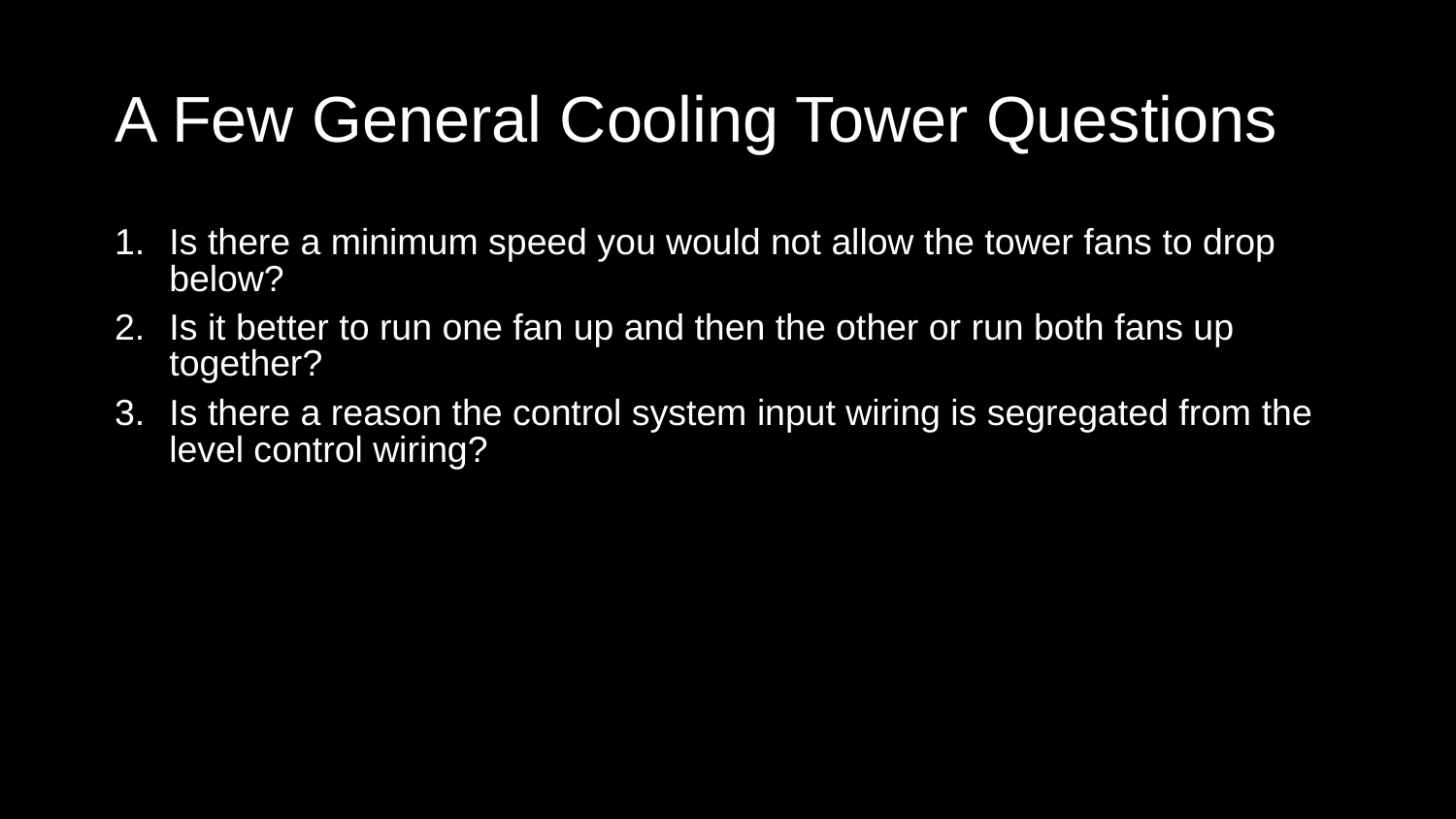

# A Few General Cooling Tower Questions
Is there a minimum speed you would not allow the tower fans to drop below?
Is it better to run one fan up and then the other or run both fans up together?
Is there a reason the control system input wiring is segregated from the level control wiring?